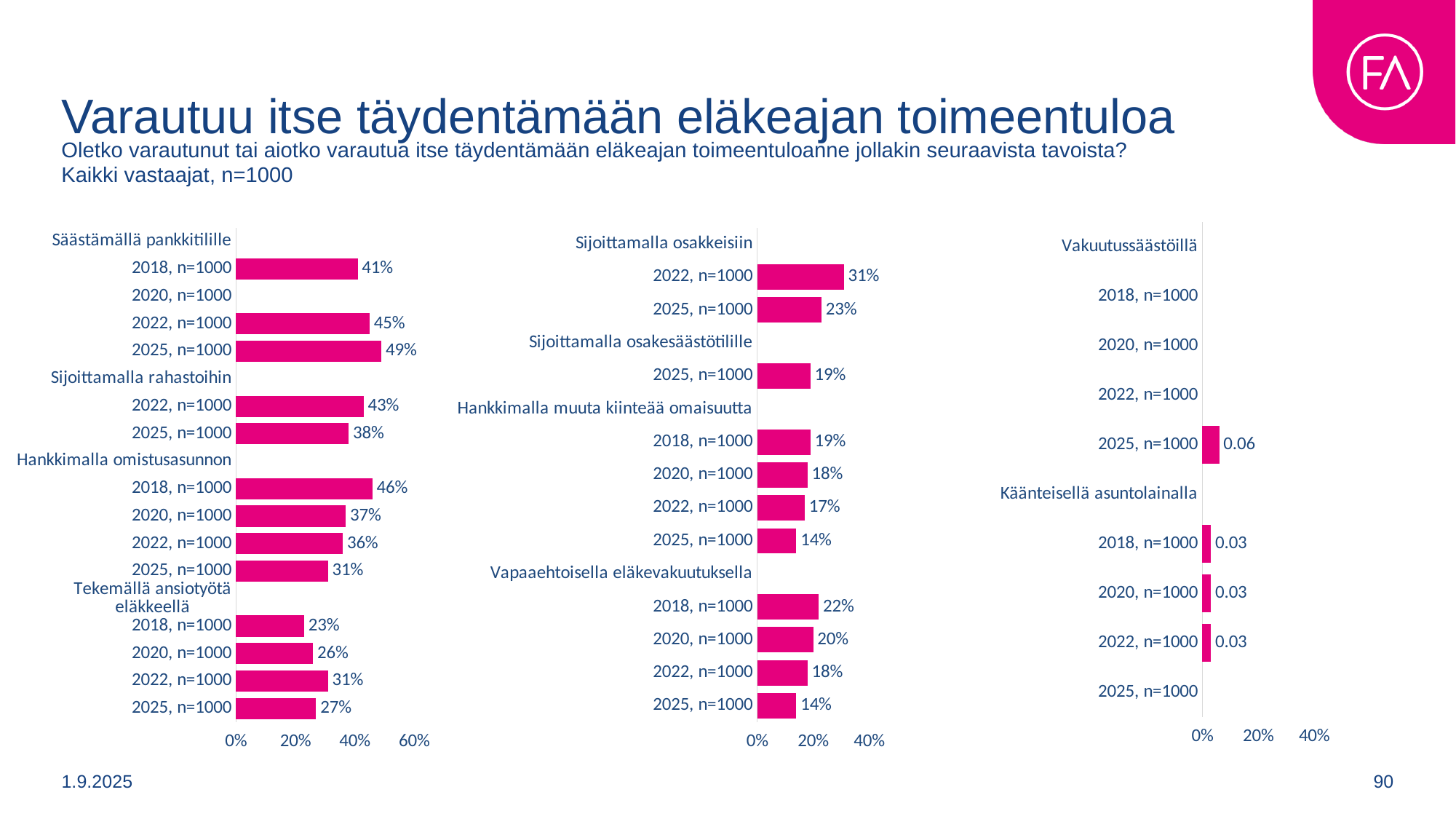

# Varautuu itse täydentämään eläkeajan toimeentuloa
Oletko varautunut tai aiotko varautua itse täydentämään eläkeajan toimeentuloanne jollakin seuraavista tavoista?
Kaikki vastaajat, n=1000

### Chart

| Category | Hankkimalla sijoitusasunnon |
|---|---|
| Vakuutussäästöillä | None |
| 2018, n=1000 | None |
| 2020, n=1000 | None |
| 2022, n=1000 | None |
| 2025, n=1000 | 0.06 |
| Käänteisellä asuntolainalla | None |
| 2018, n=1000 | 0.03 |
| 2020, n=1000 | 0.03 |
| 2022, n=1000 | 0.03 |
| 2025, n=1000 | None |

### Chart

| Category |  |
|---|---|
| Sijoittamalla osakkeisiin | None |
| 2022, n=1000 | 0.31 |
| 2025, n=1000 | 0.23 |
| Sijoittamalla osakesäästötilille | None |
| 2025, n=1000 | 0.19 |
| Hankkimalla muuta kiinteää omaisuutta | None |
| 2018, n=1000 | 0.19 |
| 2020, n=1000 | 0.18 |
| 2022, n=1000 | 0.17 |
| 2025, n=1000 | 0.14 |
| Vapaaehtoisella eläkevakuutuksella | None |
| 2018, n=1000 | 0.22 |
| 2020, n=1000 | 0.2 |
| 2022, n=1000 | 0.18 |
| 2025, n=1000 | 0.14 |

### Chart

| Category |  |
|---|---|
| Säästämällä pankkitilille | None |
| 2018, n=1000 | 0.41 |
| 2020, n=1000 | None |
| 2022, n=1000 | 0.45 |
| 2025, n=1000 | 0.49 |
| Sijoittamalla rahastoihin | None |
| 2022, n=1000 | 0.43 |
| 2025, n=1000 | 0.38 |
| Hankkimalla omistusasunnon | None |
| 2018, n=1000 | 0.46 |
| 2020, n=1000 | 0.37 |
| 2022, n=1000 | 0.36 |
| 2025, n=1000 | 0.31 |
| Tekemällä ansiotyötä eläkkeellä | None |
| 2018, n=1000 | 0.23 |
| 2020, n=1000 | 0.26 |
| 2022, n=1000 | 0.31 |
| 2025, n=1000 | 0.27 |
1.9.2025
90